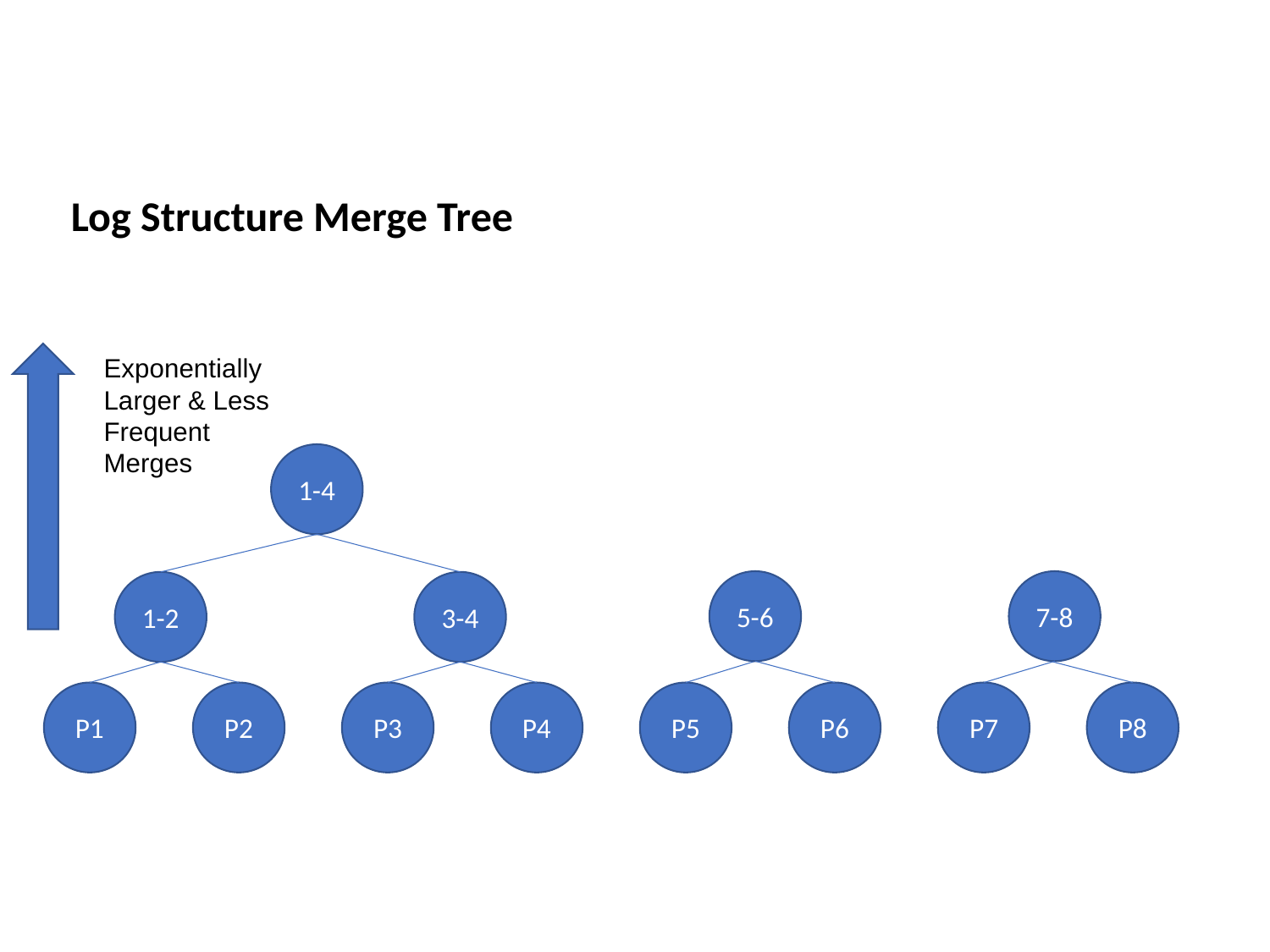

Log Structure Merge Tree

Exponentially Larger & Less Frequent Merges
1-4
7-8
5-6
3-4
1-2
P1
P2
P3
P4
P5
P6
P7
P8